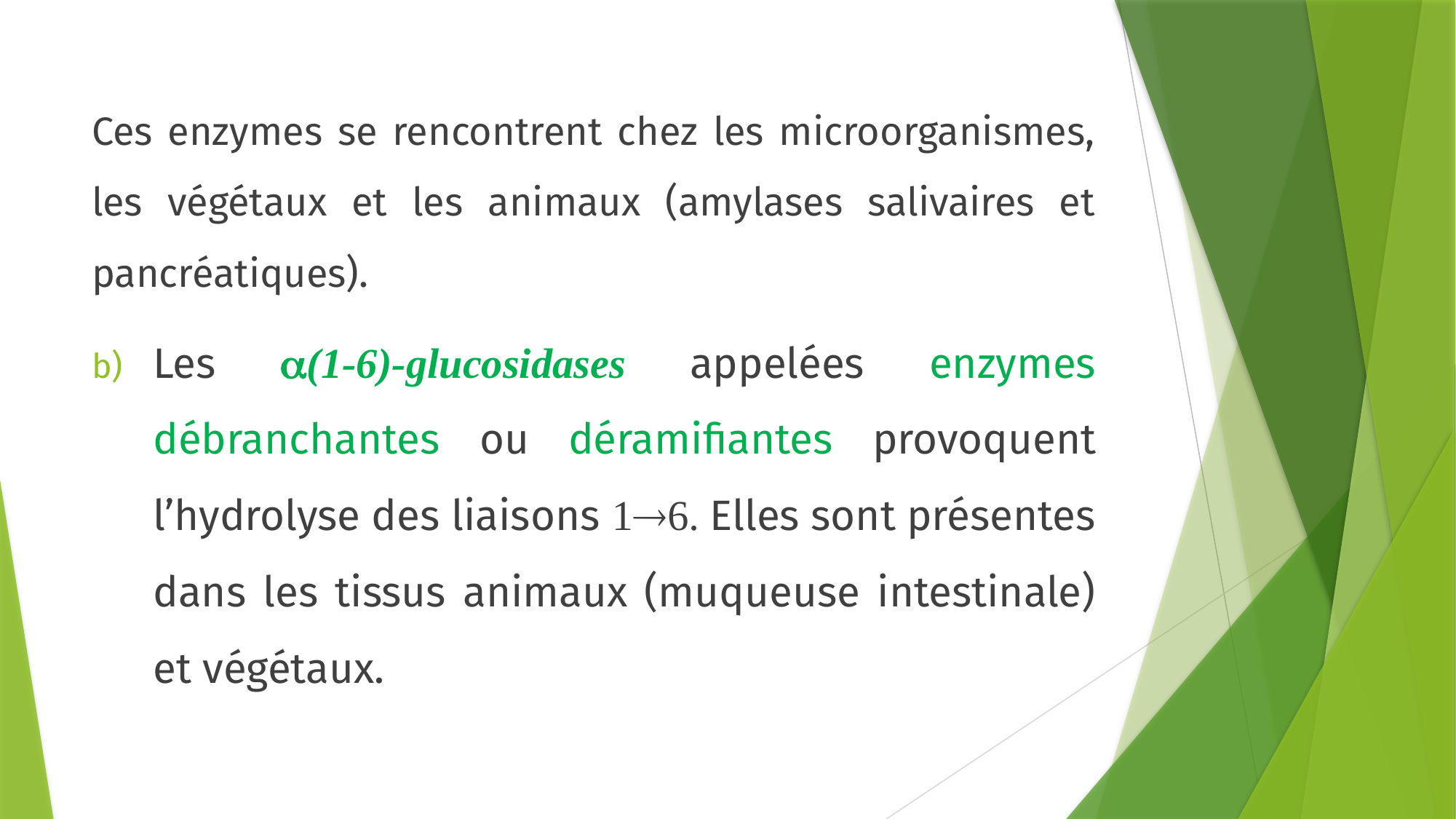

Ces enzymes se rencontrent chez les microorganismes, les végétaux et les animaux (amylases salivaires et pancréatiques).
Les α(1-6)-glucosidases appelées enzymes débranchantes ou déramifiantes provoquent l’hydrolyse des liaisons 1→6. Elles sont présentes dans les tissus animaux (muqueuse intestinale) et végétaux.